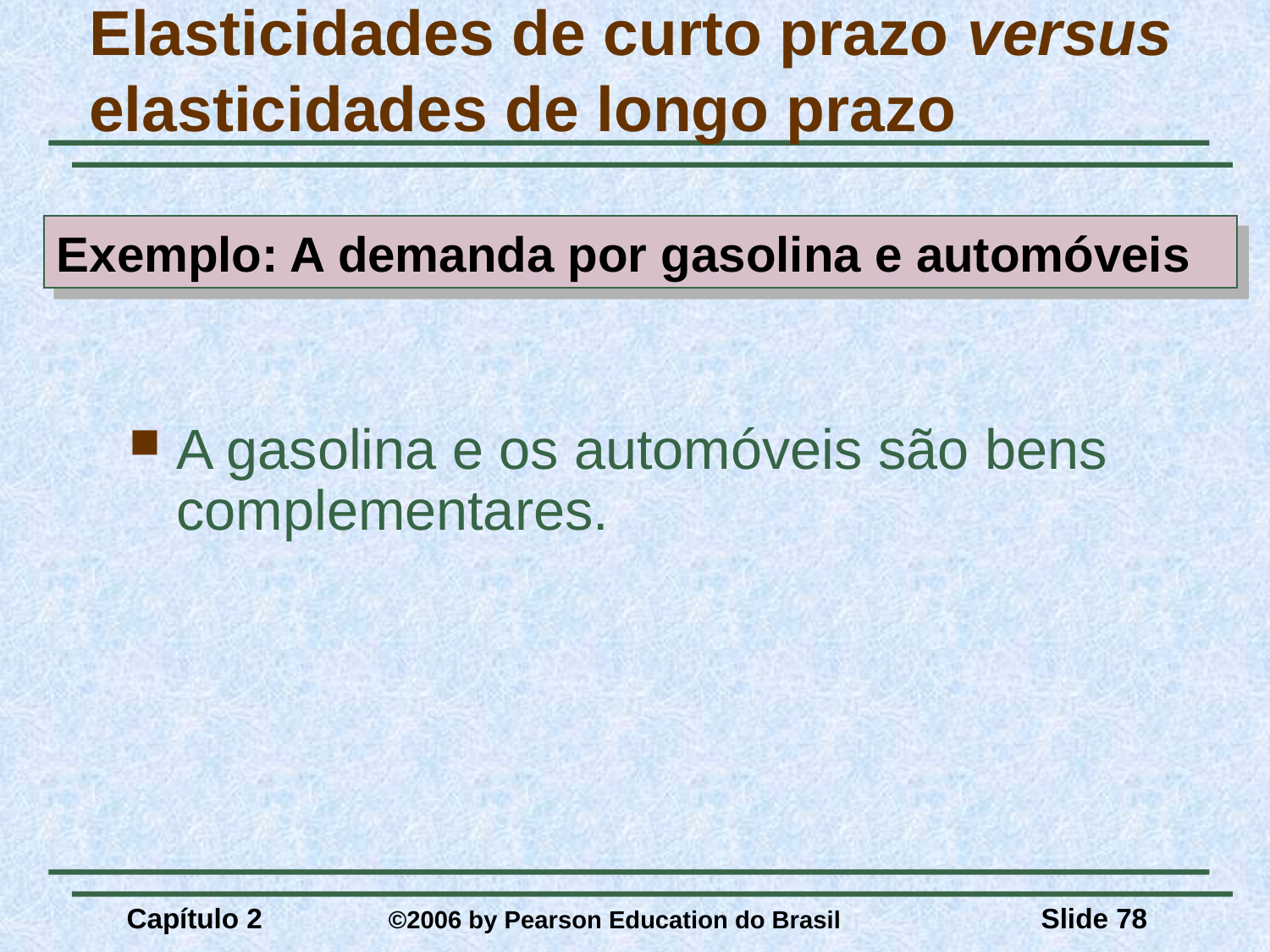

# Elasticidades de curto prazo versus elasticidades de longo prazo
Exemplo: A demanda por gasolina e automóveis
A gasolina e os automóveis são bens complementares.

Capítulo 2	 ©2006 by Pearson Education do Brasil
Slide 78